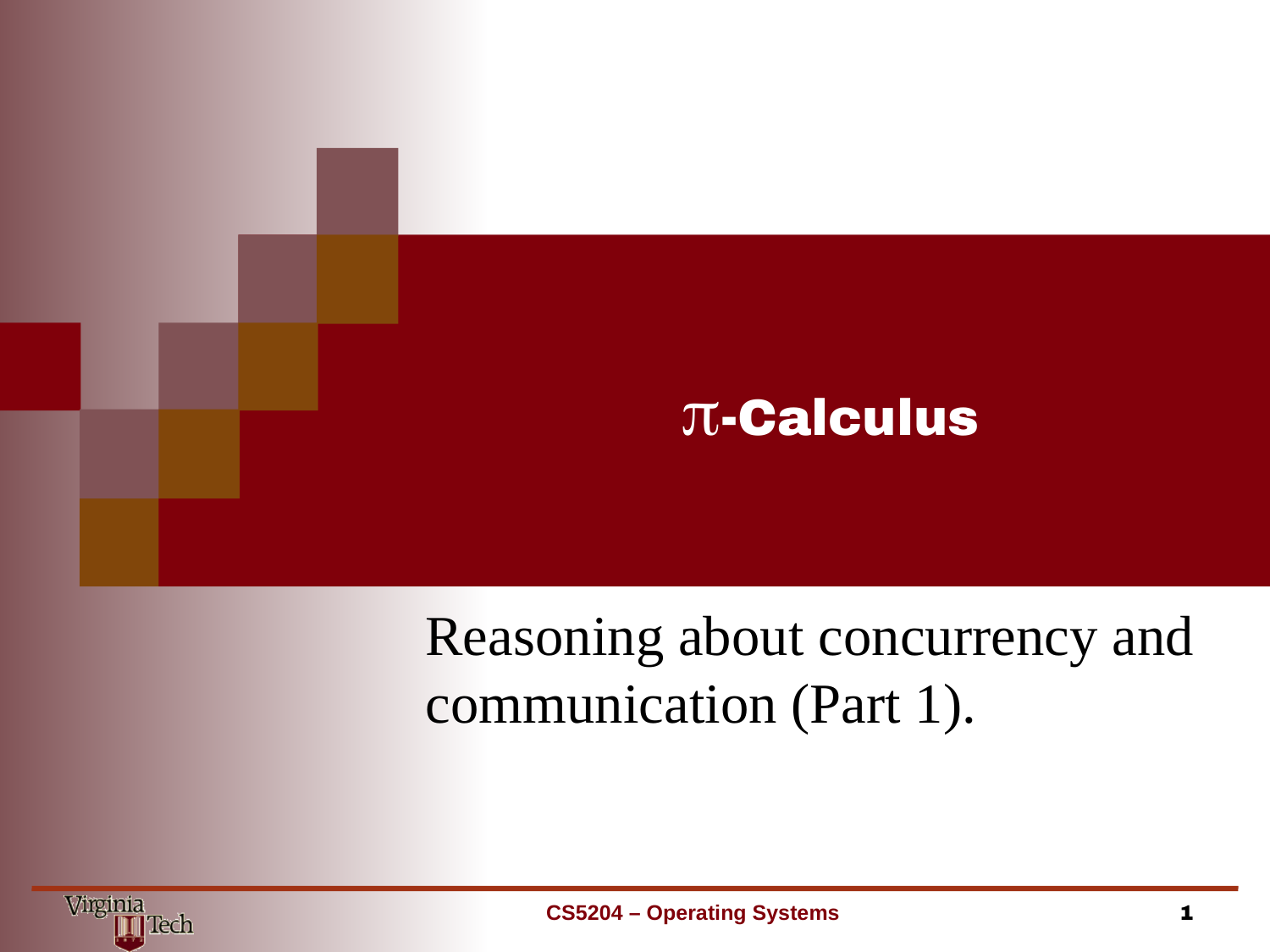

# π-Calculus
Reasoning about concurrency and communication (Part 1).
CS5204 – Operating Systems
1